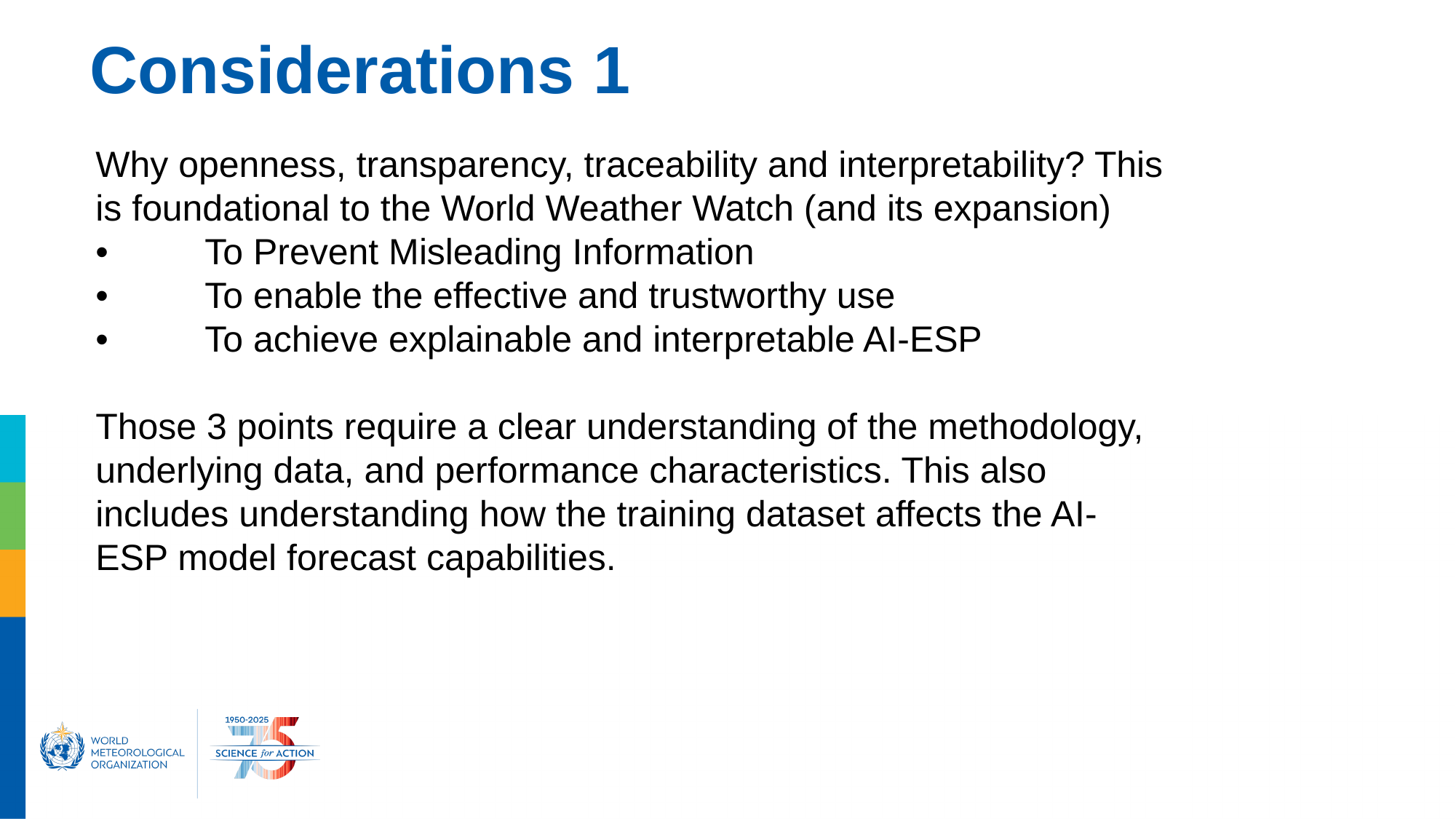

# Considerations 1
Why openness, transparency, traceability and interpretability? This is foundational to the World Weather Watch (and its expansion)
•	To Prevent Misleading Information
•	To enable the effective and trustworthy use
•	To achieve explainable and interpretable AI-ESP

Those 3 points require a clear understanding of the methodology, underlying data, and performance characteristics. This also includes understanding how the training dataset affects the AI-ESP model forecast capabilities.